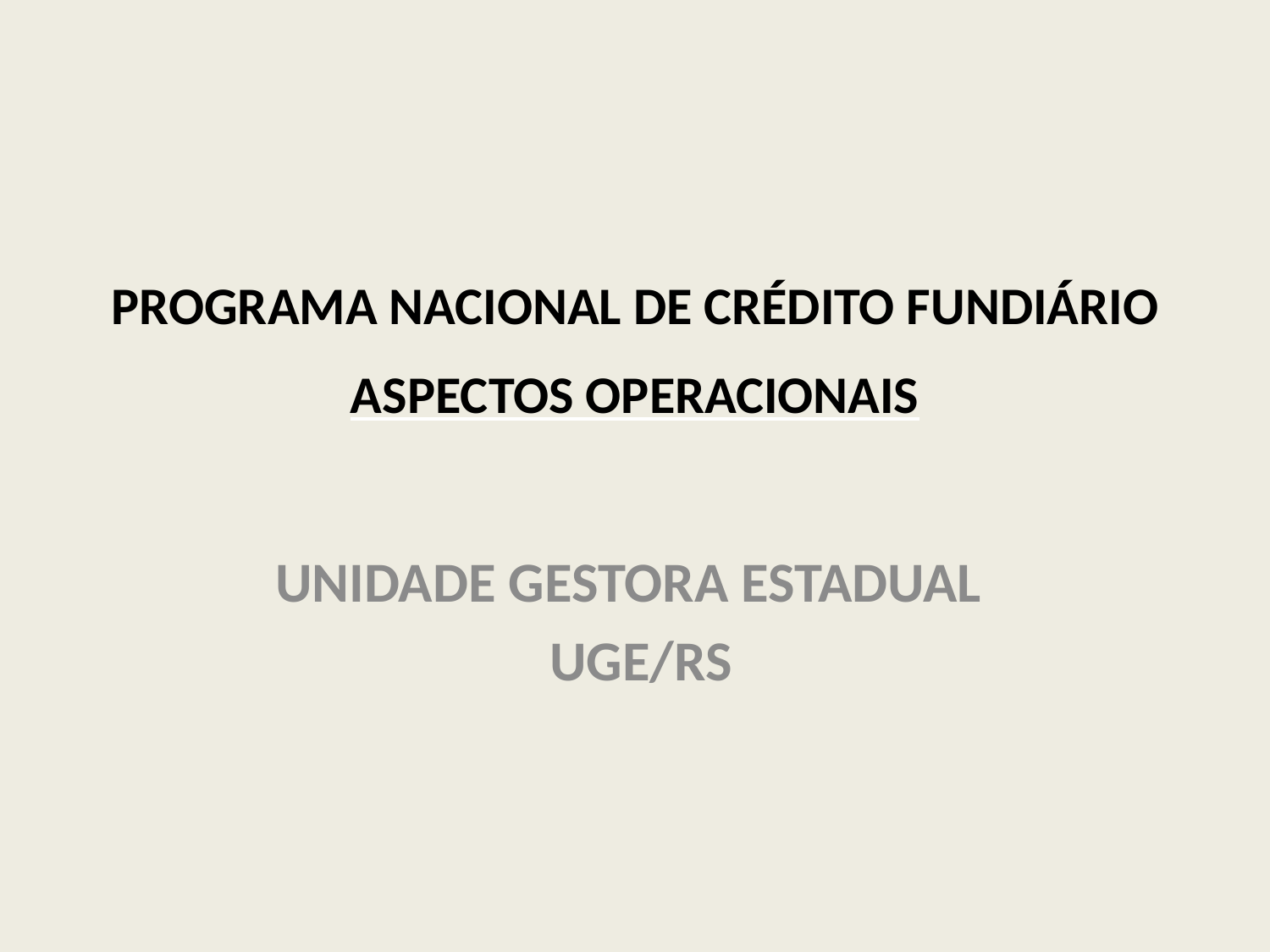

PROGRAMA NACIONAL DE CRÉDITO FUNDIÁRIO
ASPECTOS OPERACIONAIS
UNIDADE GESTORA ESTADUAL
 UGE/RS